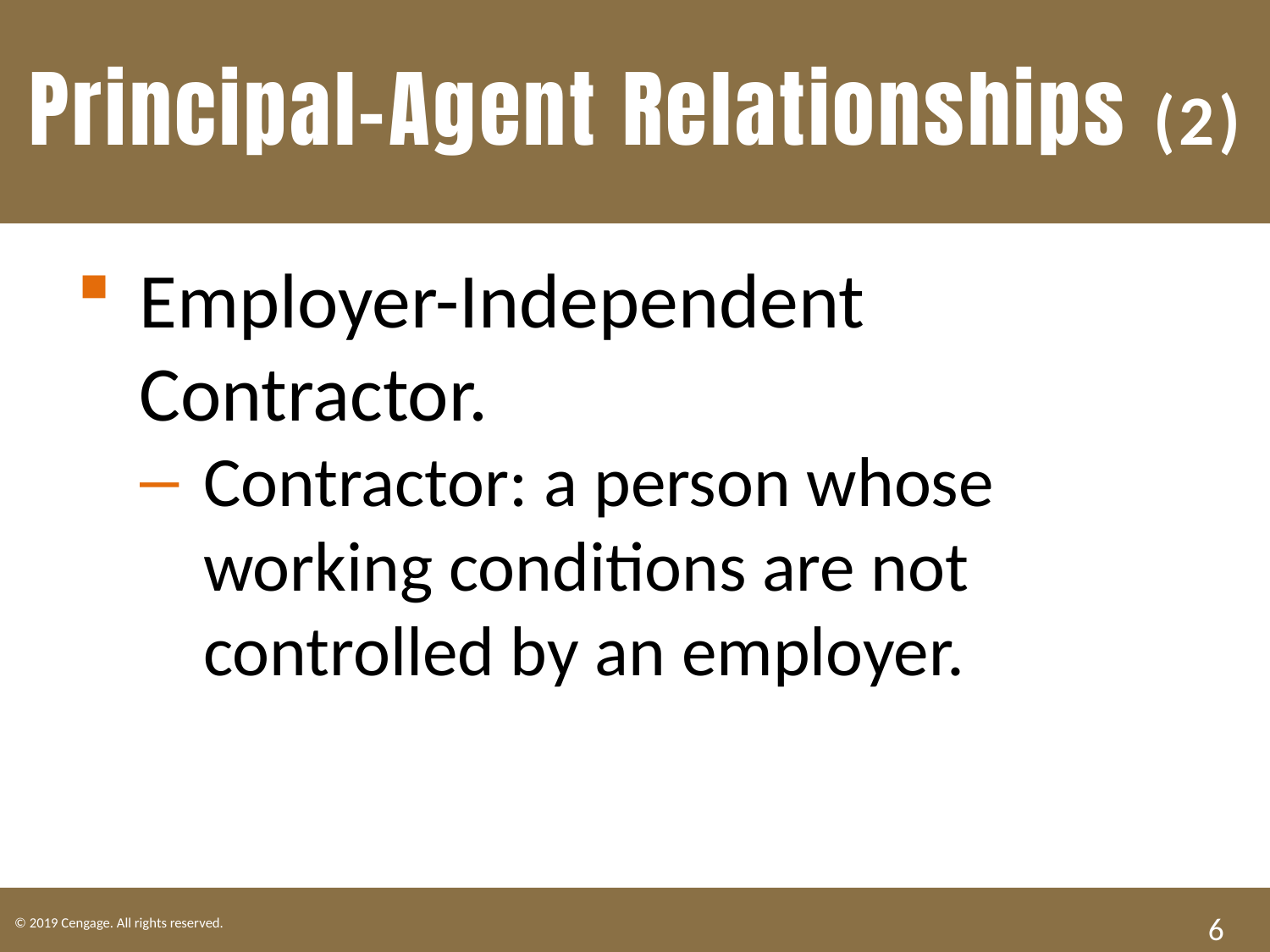

# Principal-Agent Relationships (2)
Employer-Independent Contractor.
Contractor: a person whose working conditions are not controlled by an employer.
6